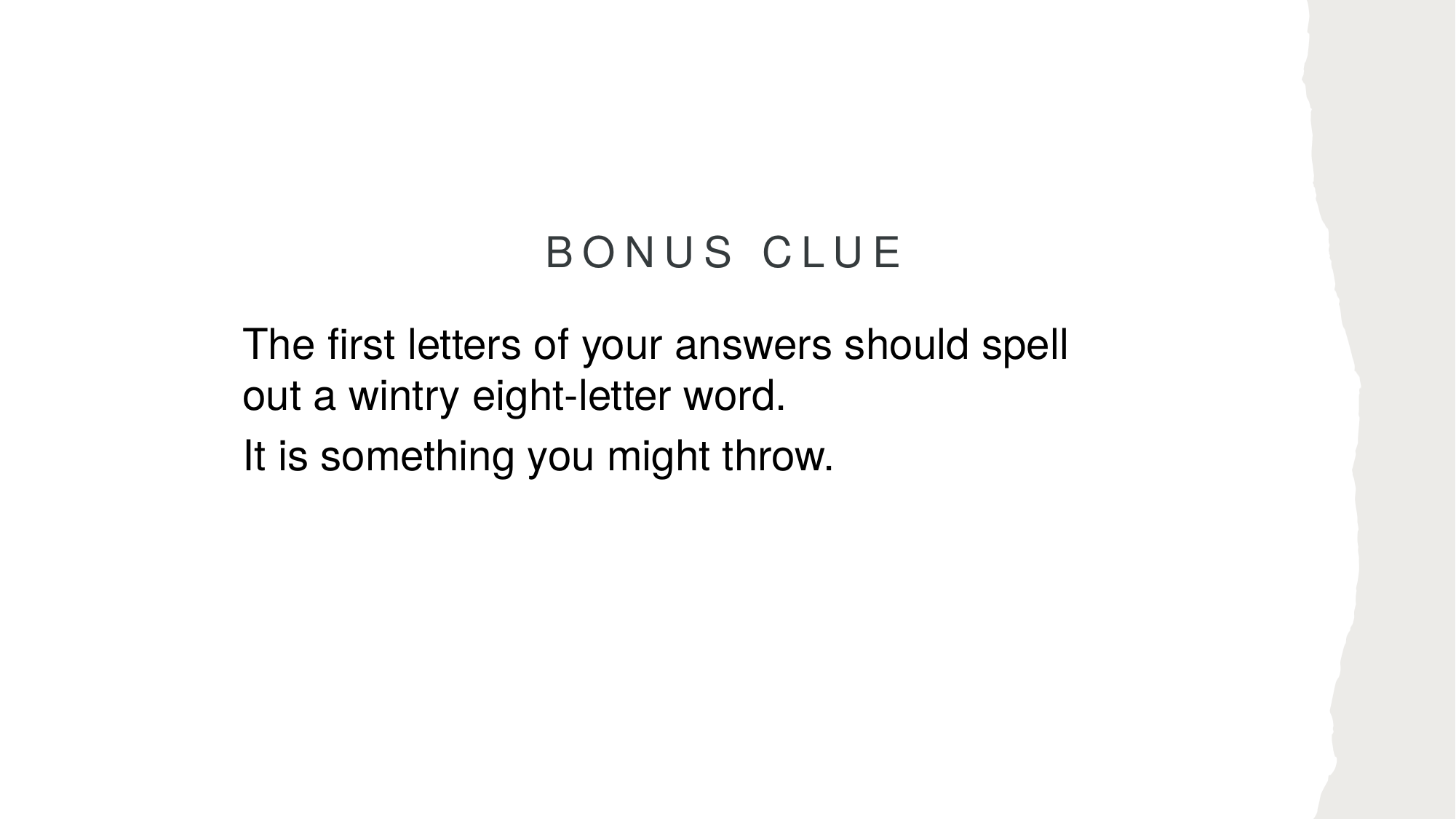

# BONUS CLUE
The first letters of your answers should spell out a wintry eight-letter word.
It is something you might throw.